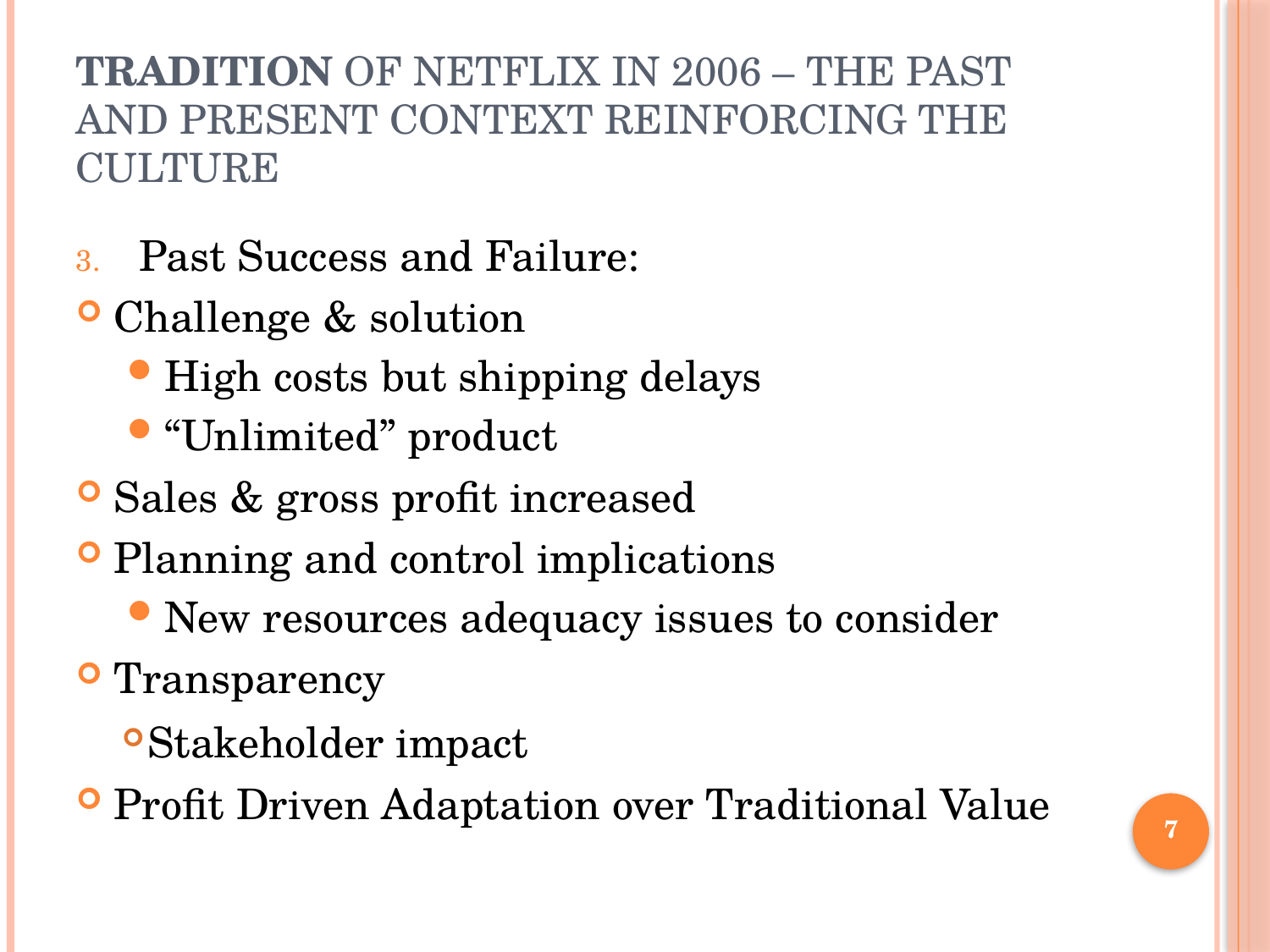

# Tradition of Netflix in 2006 – The Past and Present Context Reinforcing the Culture
Past Success and Failure:
Challenge & solution
High costs but shipping delays
“Unlimited” product
Sales & gross profit increased
Planning and control implications
New resources adequacy issues to consider
Transparency
Stakeholder impact
Profit Driven Adaptation over Traditional Value
7